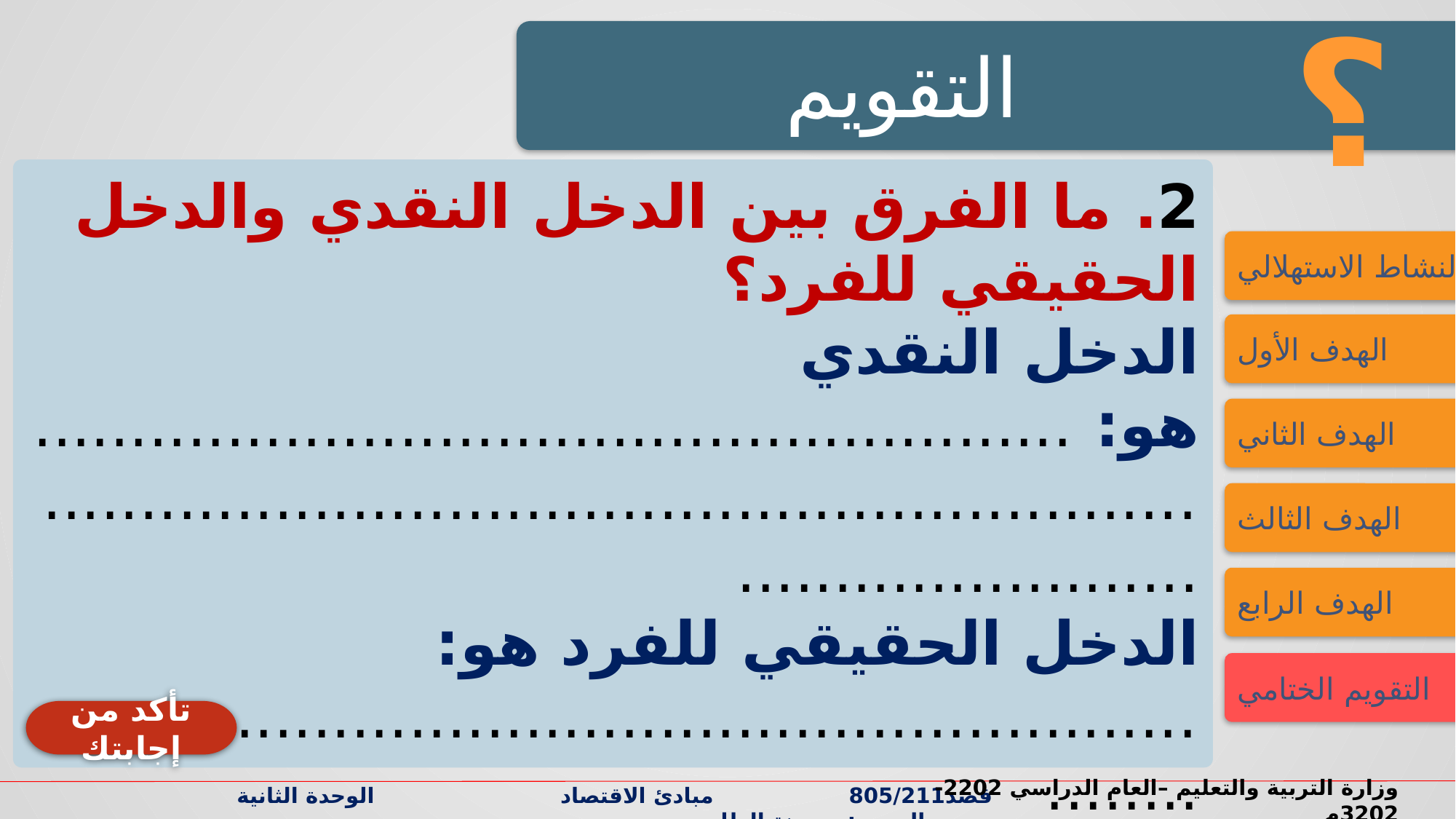

؟

التقويم
2. ما الفرق بين الدخل النقدي والدخل الحقيقي للفرد؟
الدخل النقدي هو: ..........................................................................................................................................
الدخل الحقيقي للفرد هو:
....................................................................
....................................................................

النشاط الاستهلالي
الهدف الأول
الهدف الثاني
الهدف الثالث
الهدف الرابع
التقويم الختامي
تأكد من إجابتك
وزارة التربية والتعليم –العام الدراسي 2022-2023م
قصد805/211                  مبادئ الاقتصاد                         الوحدة الثانية                         الدرس:  مرونة الطلب